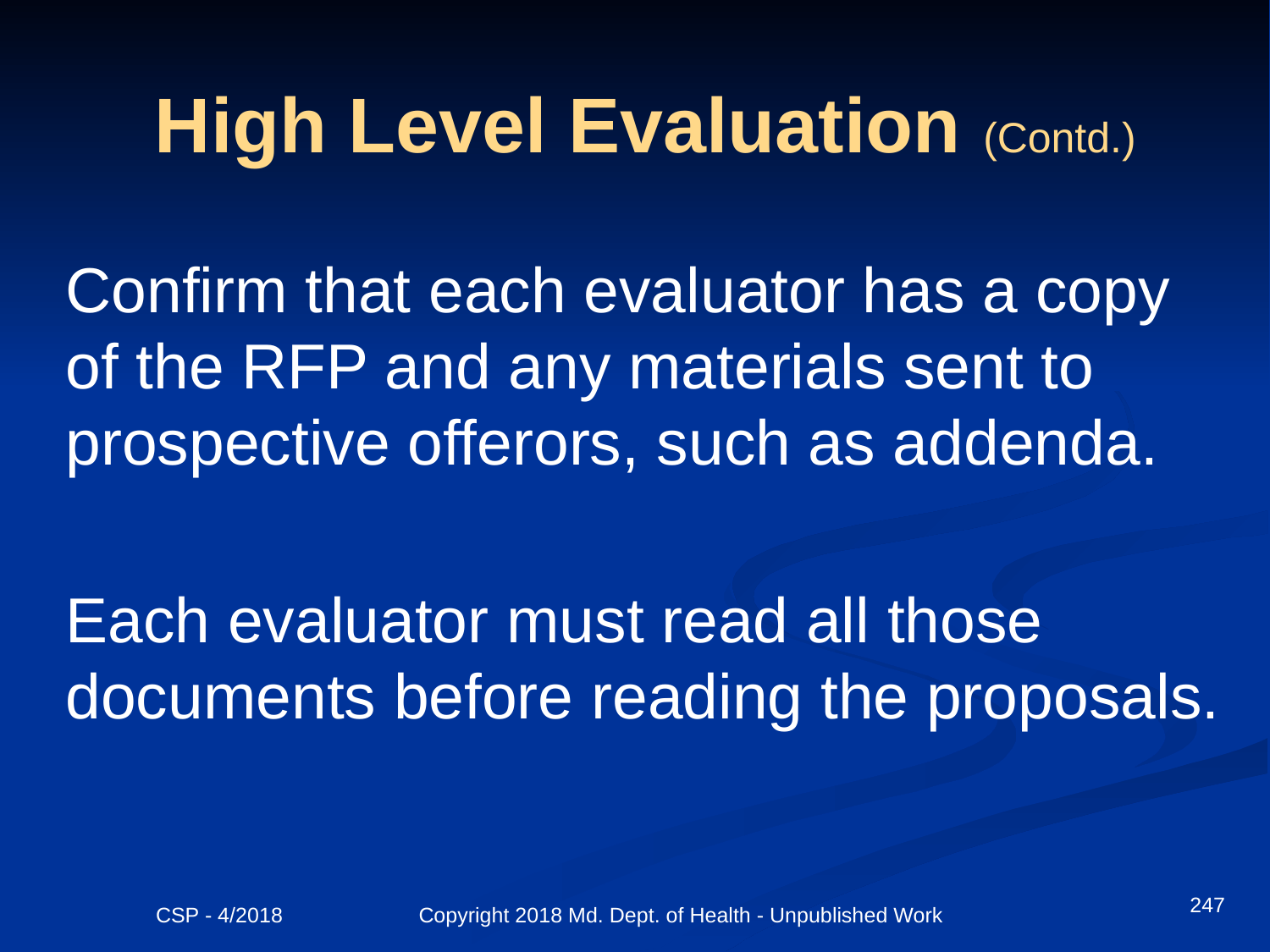

# High Level Evaluation (Contd.)
Confirm that each evaluator has a copy of the RFP and any materials sent to prospective offerors, such as addenda.

Each evaluator must read all those documents before reading the proposals.
247
CSP - 4/2018                       Copyright 2018 Md. Dept. of Health - Unpublished Work